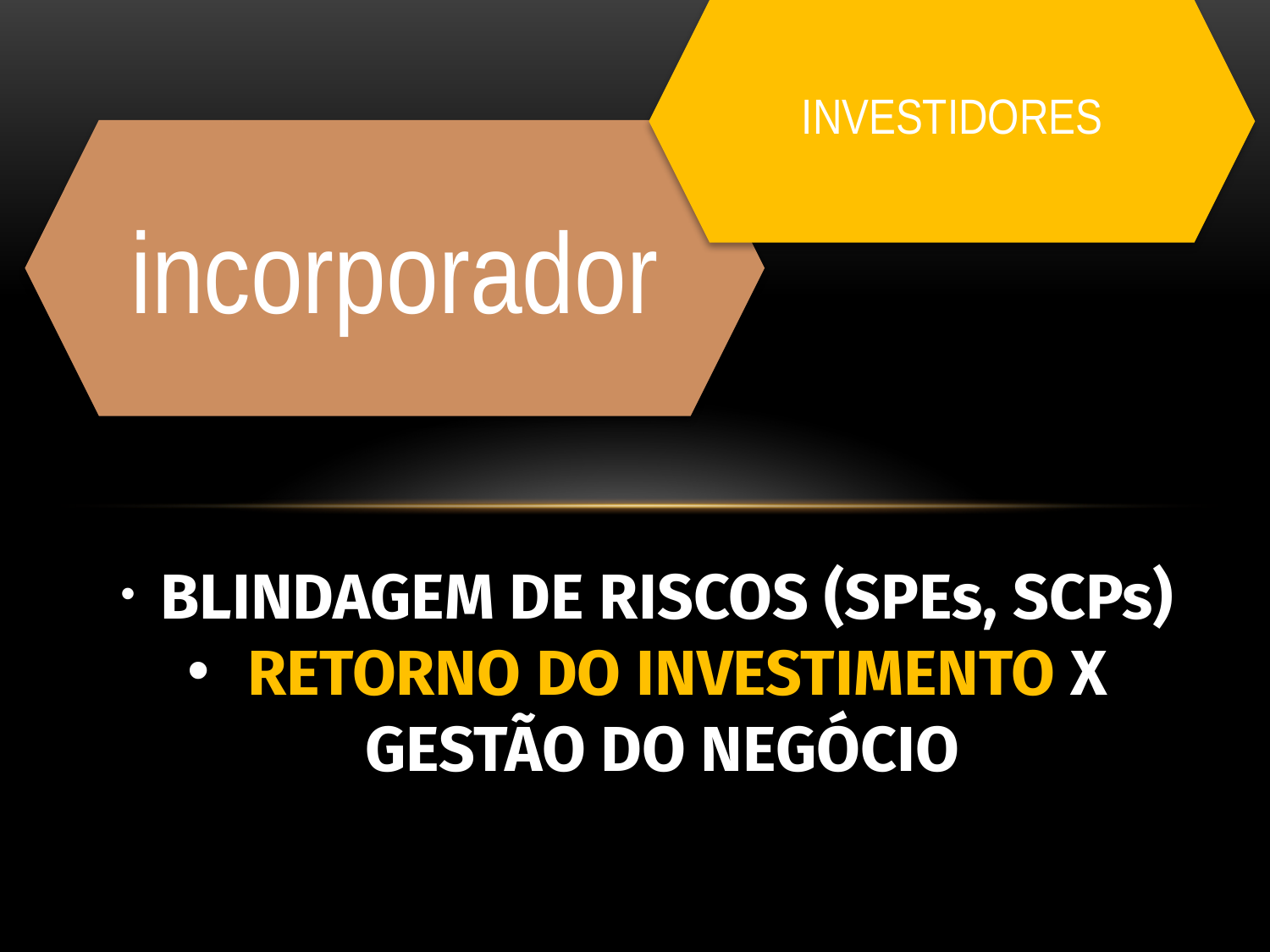

incorporador
INVESTIDORES
 BLINDAGEM DE RISCOS (SPEs, SCPs)
  RETORNO DO INVESTIMENTO X GESTÃO DO NEGÓCIO